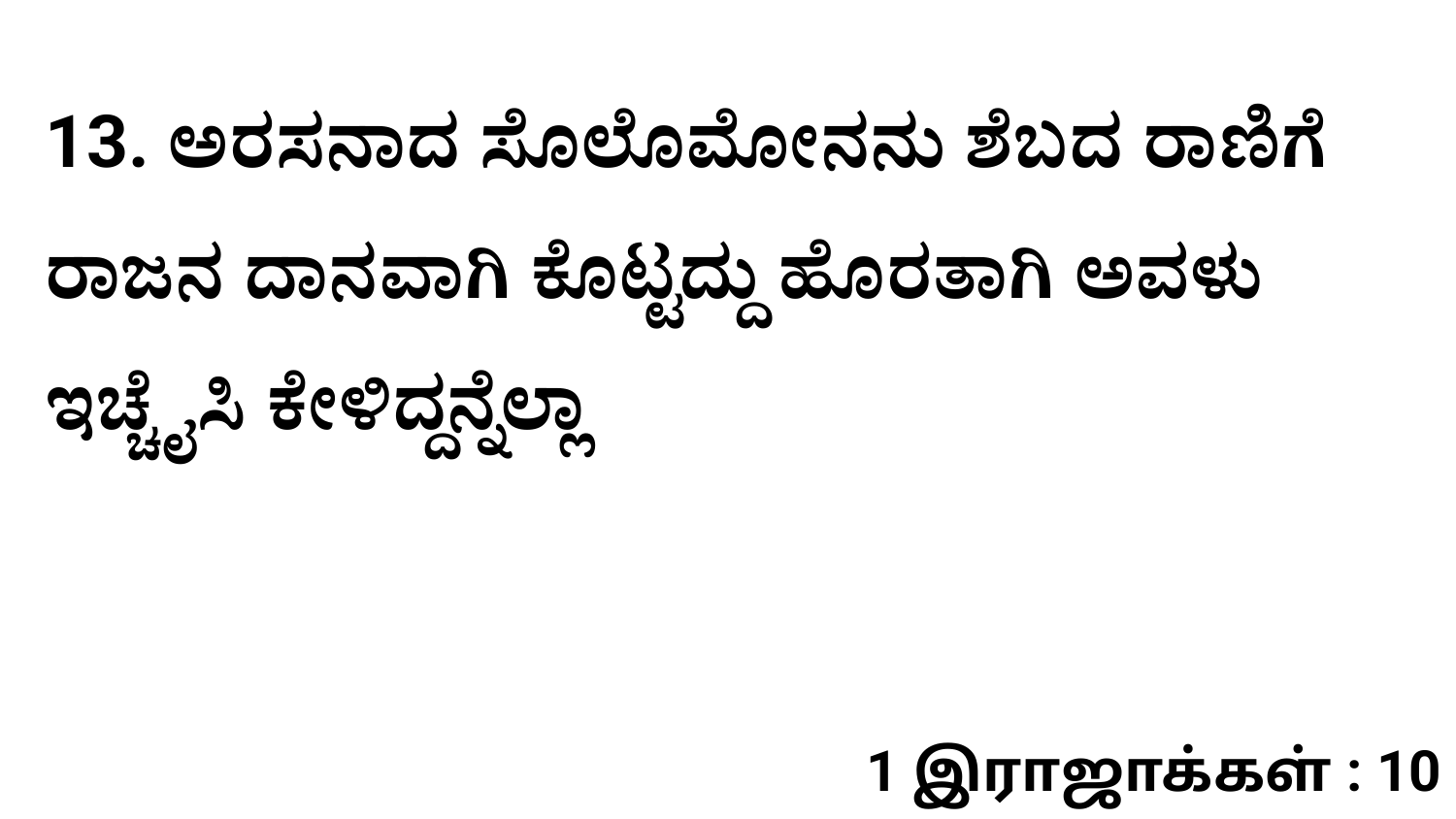

13. ಅರಸನಾದ ಸೊಲೊಮೋನನು ಶೆಬದ ರಾಣಿಗೆ ರಾಜನ ದಾನವಾಗಿ ಕೊಟ್ಟದ್ದು ಹೊರತಾಗಿ ಅವಳು ಇಚ್ಚೈಸಿ ಕೇಳಿದ್ದನ್ನೆಲ್ಲಾ
1 இராஜாக்கள் : 10